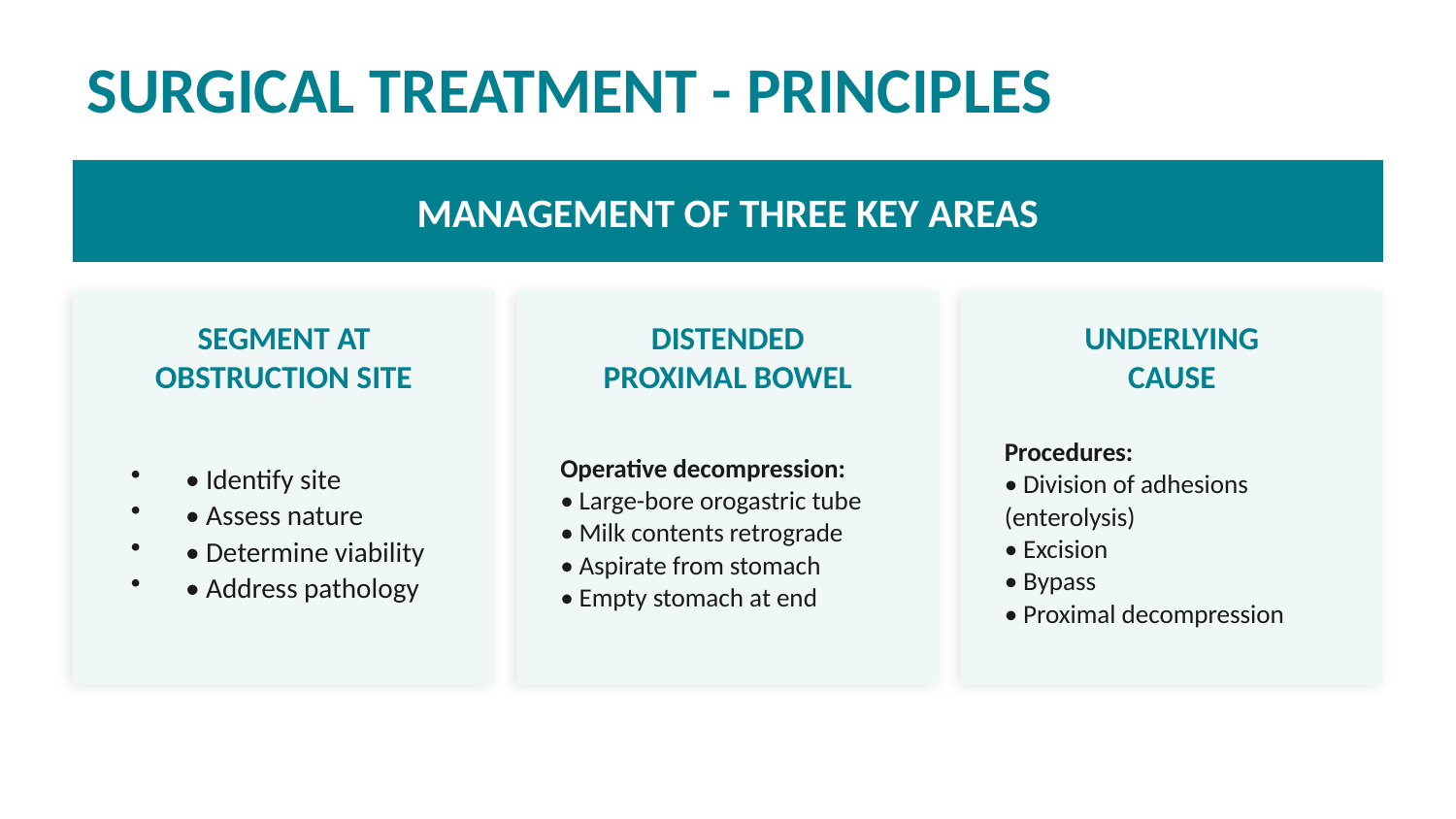

SURGICAL TREATMENT - PRINCIPLES

MANAGEMENT OF THREE KEY AREAS

SEGMENT AT
OBSTRUCTION SITE
DISTENDED
PROXIMAL BOWEL
UNDERLYING
CAUSE
• Identify site
• Assess nature
• Determine viability
• Address pathology
Operative decompression:
• Large-bore orogastric tube
• Milk contents retrograde
• Aspirate from stomach
• Empty stomach at end
Procedures:
• Division of adhesions (enterolysis)
• Excision
• Bypass
• Proximal decompression